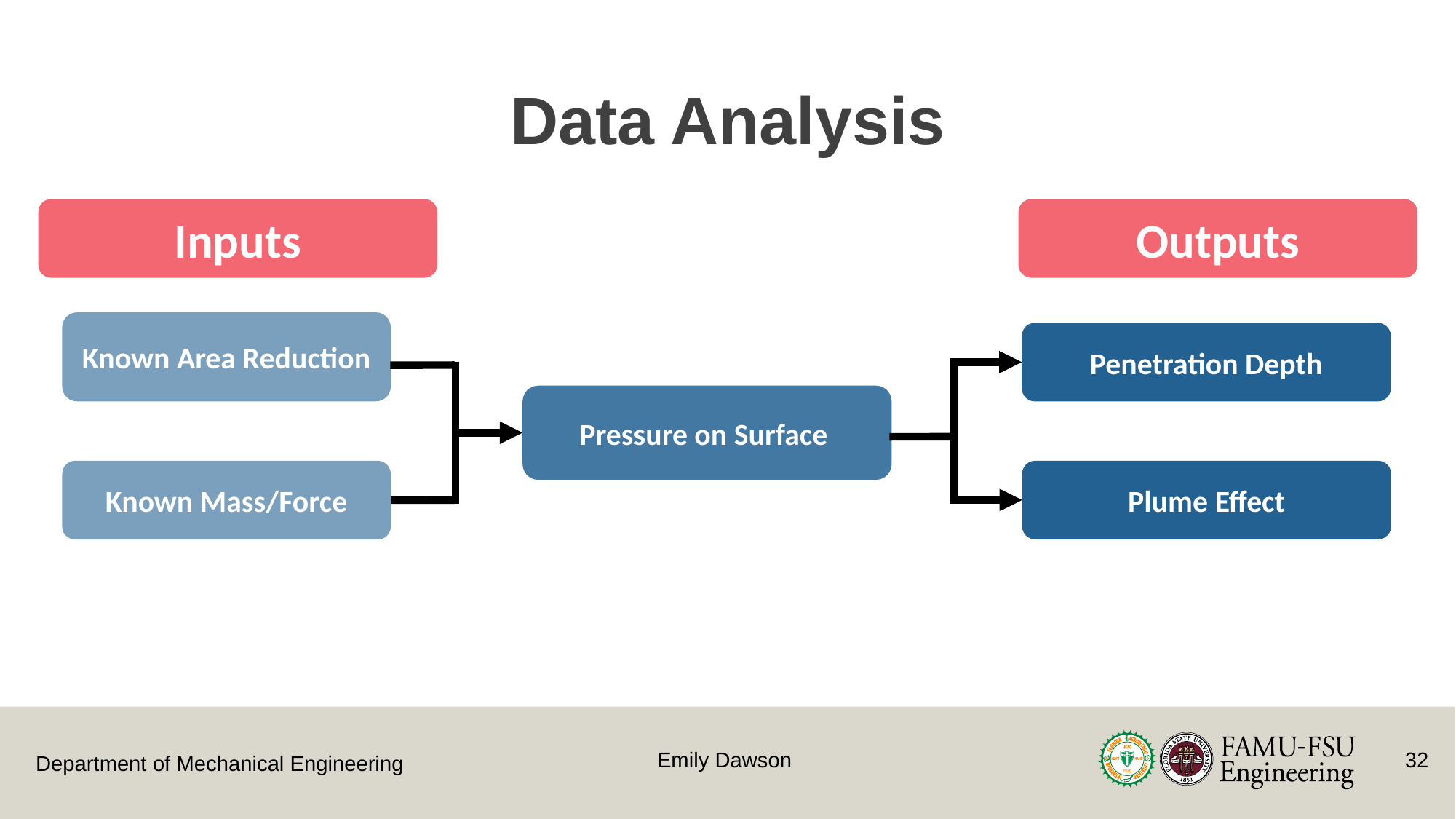

# Data Analysis
Inputs
Outputs
Known Area Reduction
Penetration Depth
Pressure on Surface
Known Mass/Force
Plume Effect
Emily Dawson
32